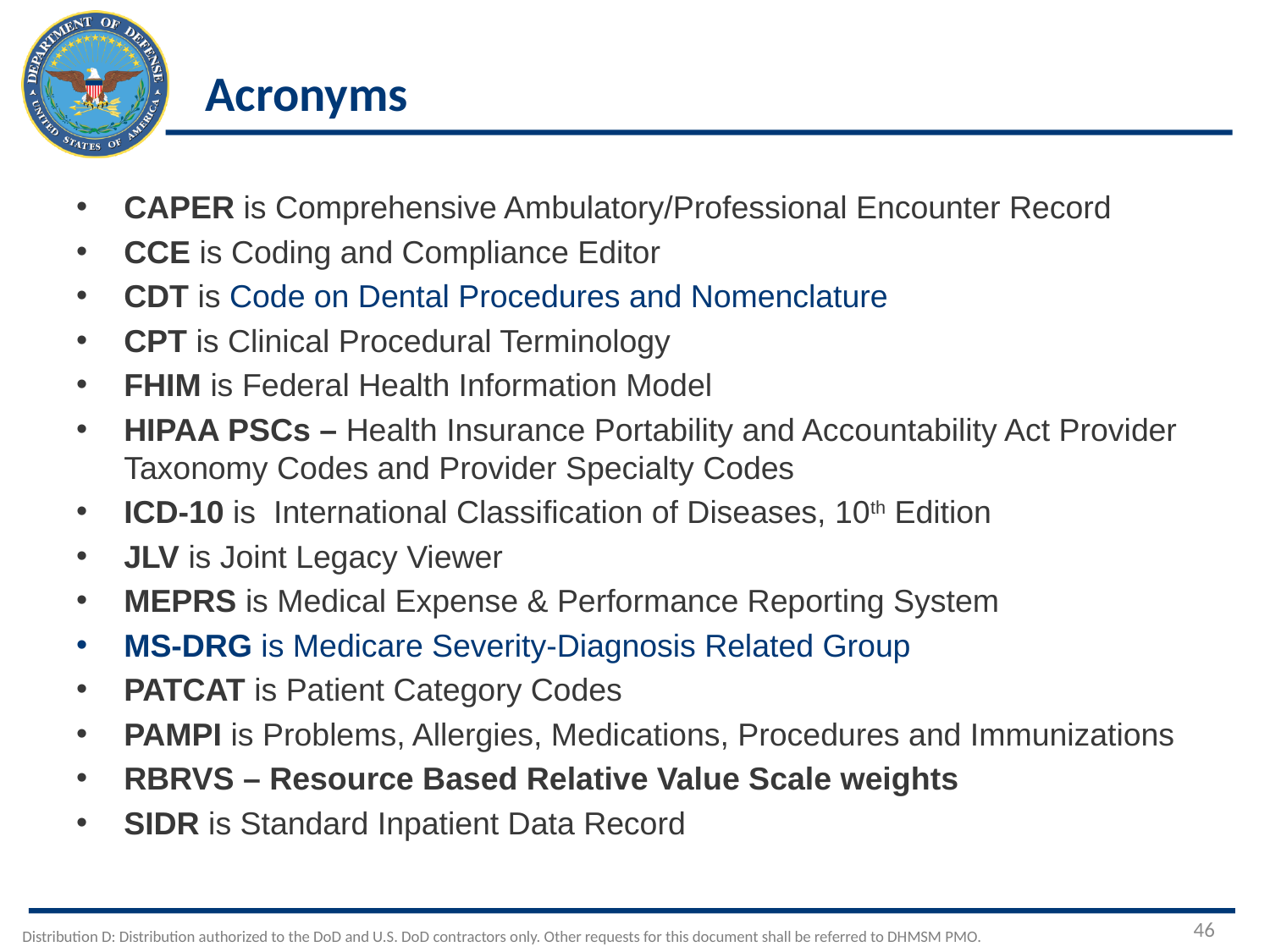

# Acronyms
CAPER is Comprehensive Ambulatory/Professional Encounter Record
CCE is Coding and Compliance Editor
CDT is Code on Dental Procedures and Nomenclature
CPT is Clinical Procedural Terminology
FHIM is Federal Health Information Model
HIPAA PSCs – Health Insurance Portability and Accountability Act Provider Taxonomy Codes and Provider Specialty Codes
ICD-10 is  International Classification of Diseases, 10th Edition
JLV is Joint Legacy Viewer
MEPRS is Medical Expense & Performance Reporting System
MS-DRG is Medicare Severity-Diagnosis Related Group
PATCAT is Patient Category Codes
PAMPI is Problems, Allergies, Medications, Procedures and Immunizations
RBRVS – Resource Based Relative Value Scale weights
SIDR is Standard Inpatient Data Record

46